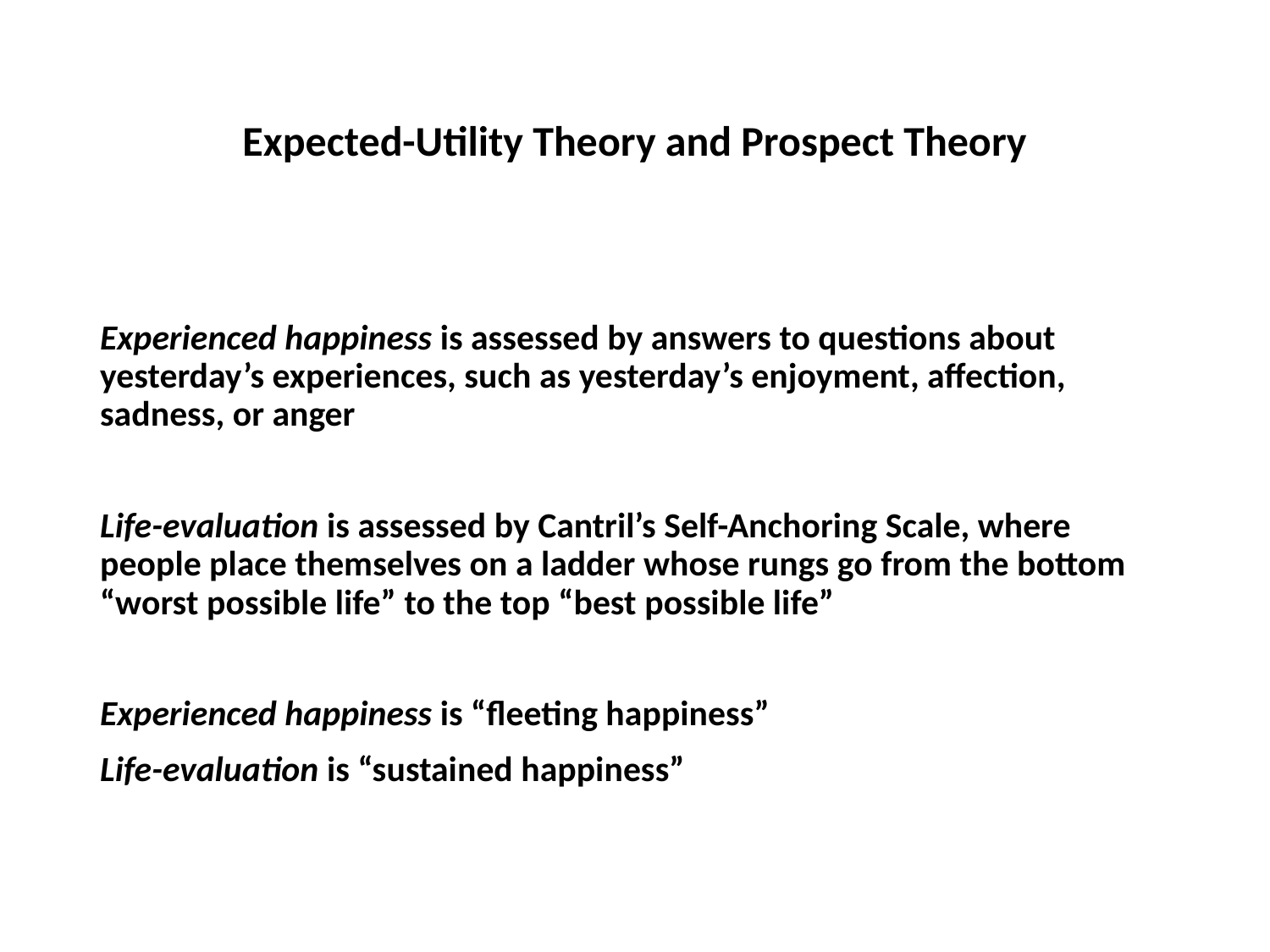

# Expected-Utility Theory and Prospect Theory

Experienced happiness is assessed by answers to questions about yesterday’s experiences, such as yesterday’s enjoyment, affection, sadness, or anger

Life-evaluation is assessed by Cantril’s Self-Anchoring Scale, where people place themselves on a ladder whose rungs go from the bottom “worst possible life” to the top “best possible life”

Experienced happiness is “fleeting happiness”
Life-evaluation is “sustained happiness”